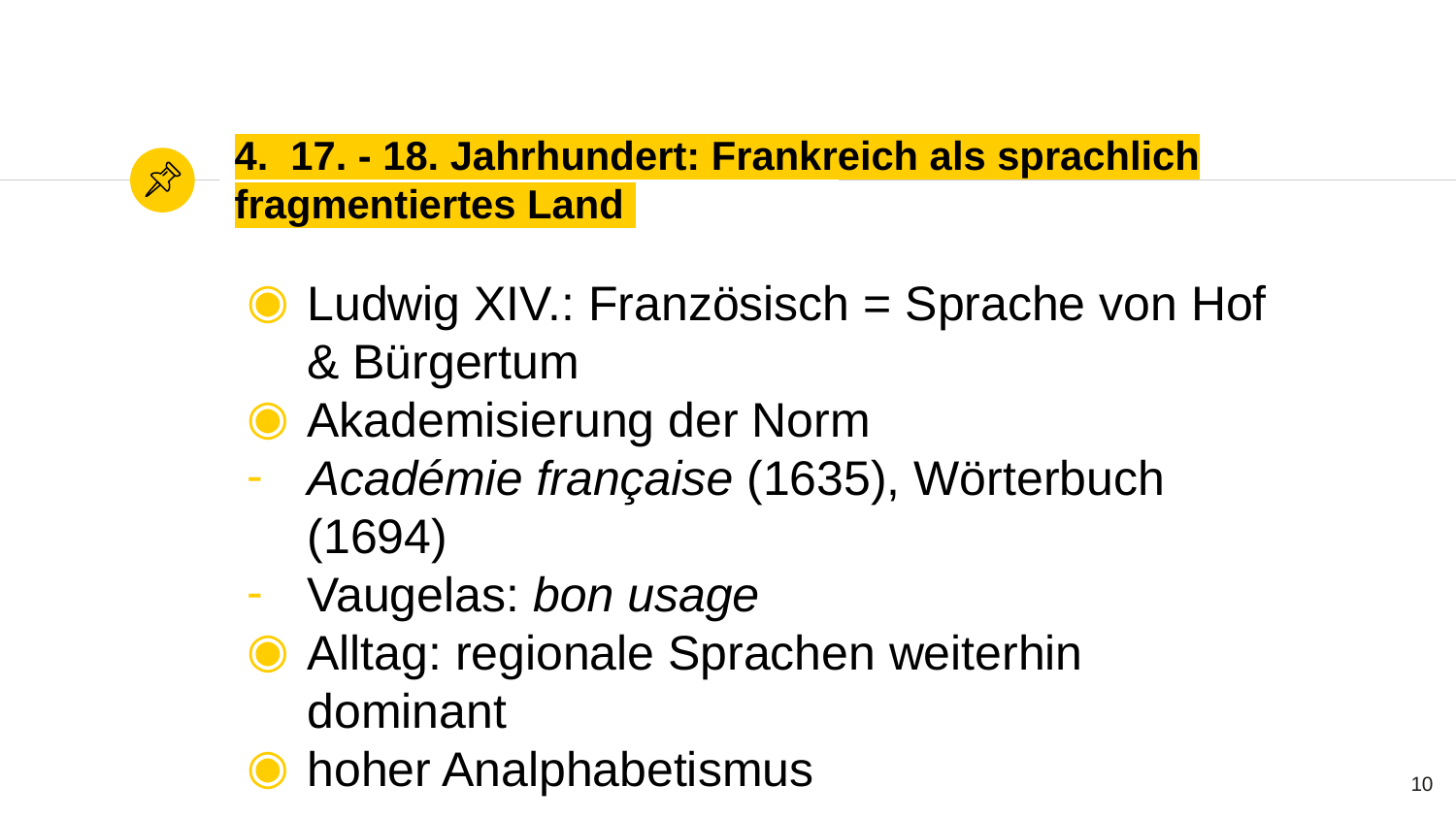

# 4.  17. - 18. Jahrhundert: Frankreich als sprachlich fragmentiertes Land

Ludwig XIV.: Französisch = Sprache von Hof & Bürgertum
Akademisierung der Norm
Académie française (1635), Wörterbuch (1694)
Vaugelas: bon usage
Alltag: regionale Sprachen weiterhin dominant
hoher Analphabetismus

Leclerc (2024).
10